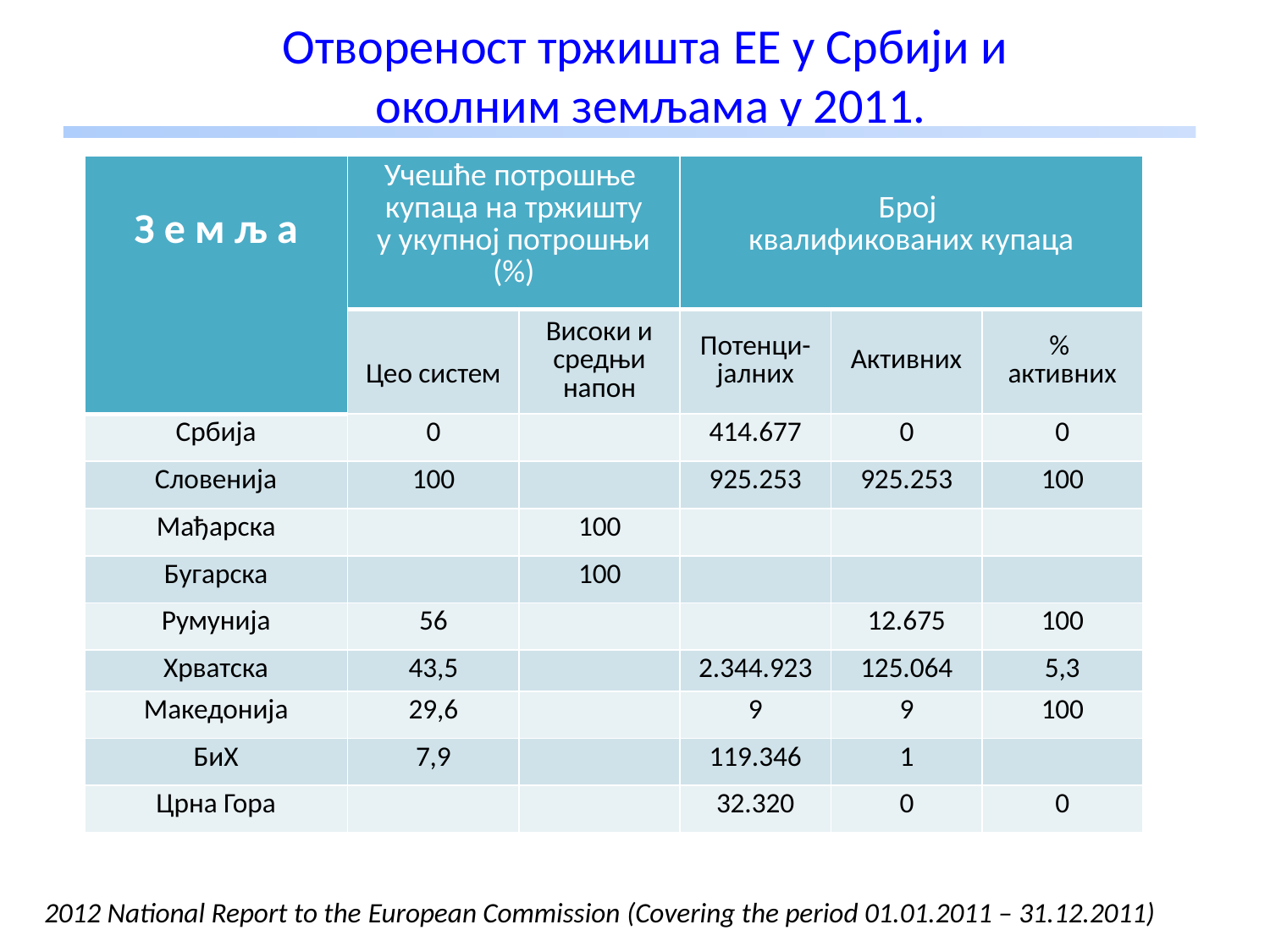

# Отвореност тржишта ЕЕ у Србији и околним земљама у 2011.

| З е м љ а | Учешће потрошње купаца на тржишту у укупној потрошњи (%) |  | Број квалификованих купаца |  |  |
| --- | --- | --- | --- | --- | --- |
|  | Цео систем | Високи и средњи напон | Потенци-јалних | Активних | % активних |
| Србија | 0 |  | 414.677 | 0 | 0 |
| Словенија | 100 |  | 925.253 | 925.253 | 100 |
| Мађарска |  | 100 |  |  |  |
| Бугарска |  | 100 |  |  |  |
| Румунија | 56 |  |  | 12.675 | 100 |
| Хрватска | 43,5 |  | 2.344.923 | 125.064 | 5,3 |
| Македонија | 29,6 |  | 9 | 9 | 100 |
| БиХ | 7,9 |  | 119.346 | 1 |  |
| Црна Гора |  |  | 32.320 | 0 | 0 |
2012 National Report to the European Commission (Covering the period 01.01.2011 – 31.12.2011)